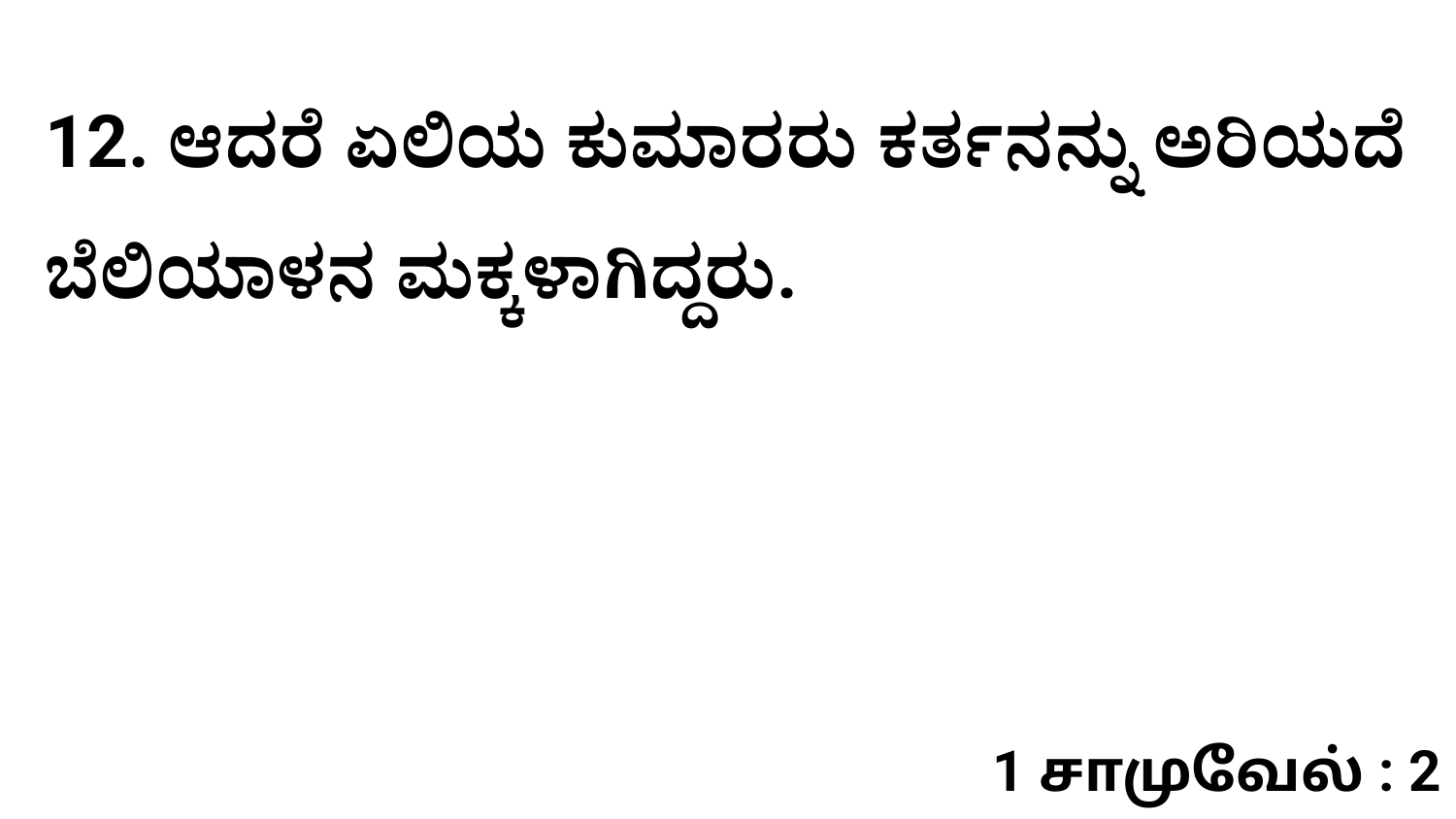

12. ಆದರೆ ಏಲಿಯ ಕುಮಾರರು ಕರ್ತನನ್ನು ಅರಿಯದೆ ಬೆಲಿಯಾಳನ ಮಕ್ಕಳಾಗಿದ್ದರು.
1 சாமுவேல் : 2